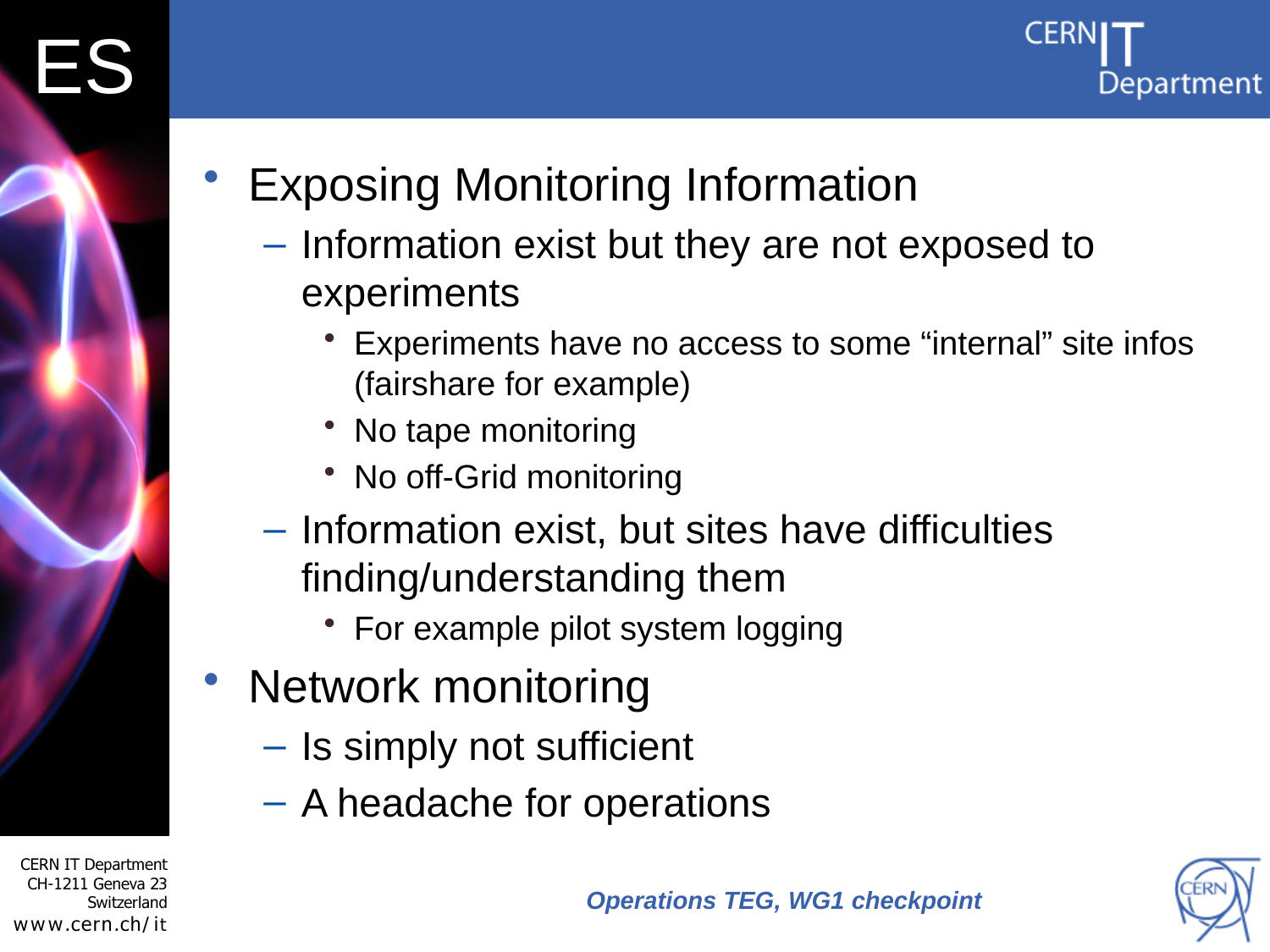

#
Exposing Monitoring Information
Information exist but they are not exposed to experiments
Experiments have no access to some “internal” site infos (fairshare for example)
No tape monitoring
No off-Grid monitoring
Information exist, but sites have difficulties finding/understanding them
For example pilot system logging
Network monitoring
Is simply not sufficient
A headache for operations
Operations TEG, WG1 checkpoint